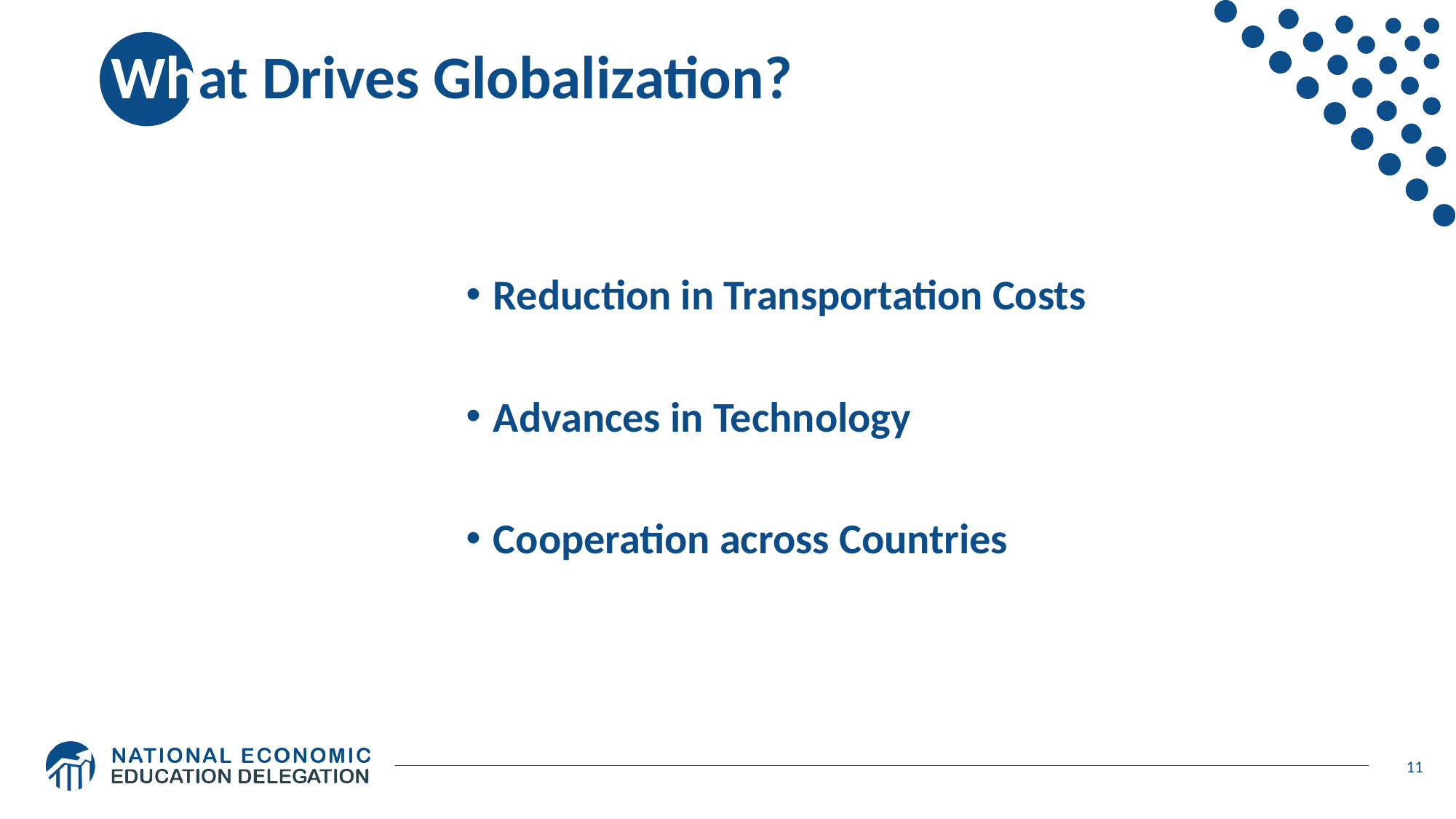

# What Drives Globalization?
Reduction in Transportation Costs

Advances in Technology

Cooperation across Countries
11